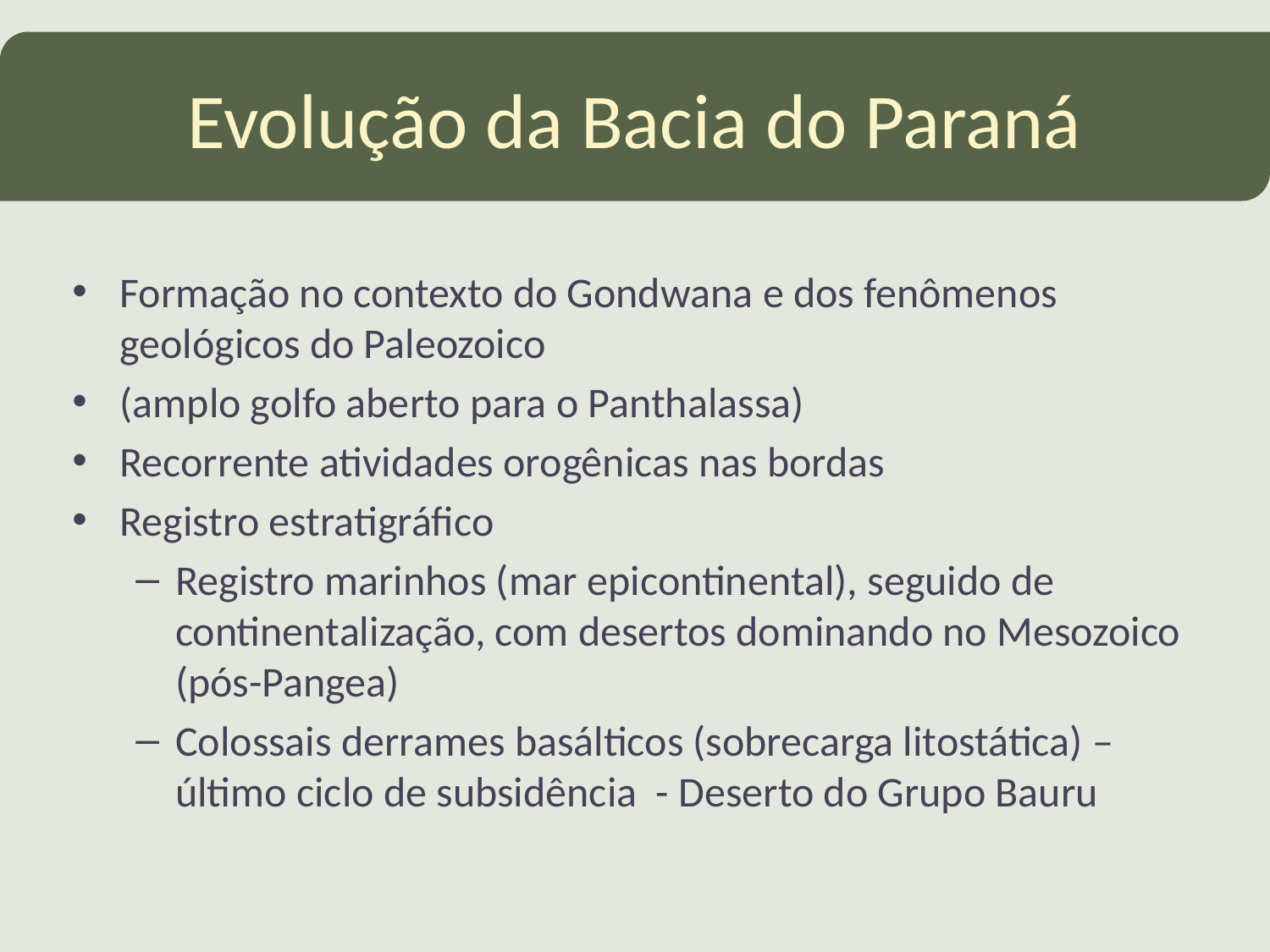

# Evolução da Bacia do Paraná
Formação no contexto do Gondwana e dos fenômenos geológicos do Paleozoico
(amplo golfo aberto para o Panthalassa)
Recorrente atividades orogênicas nas bordas
Registro estratigráfico
Registro marinhos (mar epicontinental), seguido de continentalização, com desertos dominando no Mesozoico (pós-Pangea)
Colossais derrames basálticos (sobrecarga litostática) –último ciclo de subsidência  - Deserto do Grupo Bauru